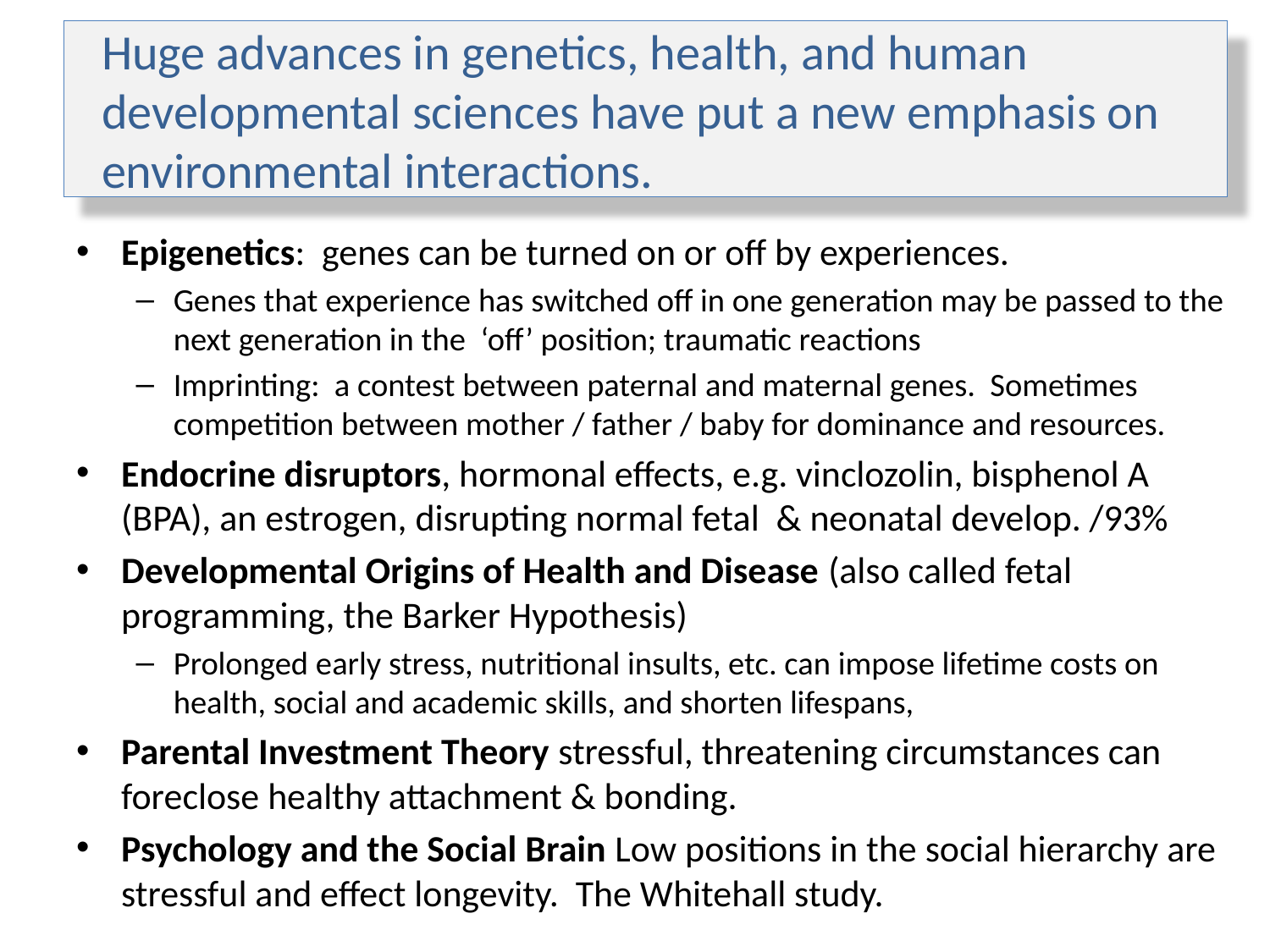

# Huge advances in genetics, health, and human developmental sciences have put a new emphasis on environmental interactions.
Epigenetics:  genes can be turned on or off by experiences.
Genes that experience has switched off in one generation may be passed to the next generation in the  ‘off’ position; traumatic reactions
Imprinting:  a contest between paternal and maternal genes.  Sometimes competition between mother / father / baby for dominance and resources.
Endocrine disruptors, hormonal effects, e.g. vinclozolin, bisphenol A (BPA), an estrogen, disrupting normal fetal  & neonatal develop. /93%
Developmental Origins of Health and Disease (also called fetal programming, the Barker Hypothesis)
Prolonged early stress, nutritional insults, etc. can impose lifetime costs on health, social and academic skills, and shorten lifespans,
Parental Investment Theory stressful, threatening circumstances can foreclose healthy attachment & bonding.
Psychology and the Social Brain Low positions in the social hierarchy are stressful and effect longevity.  The Whitehall study.